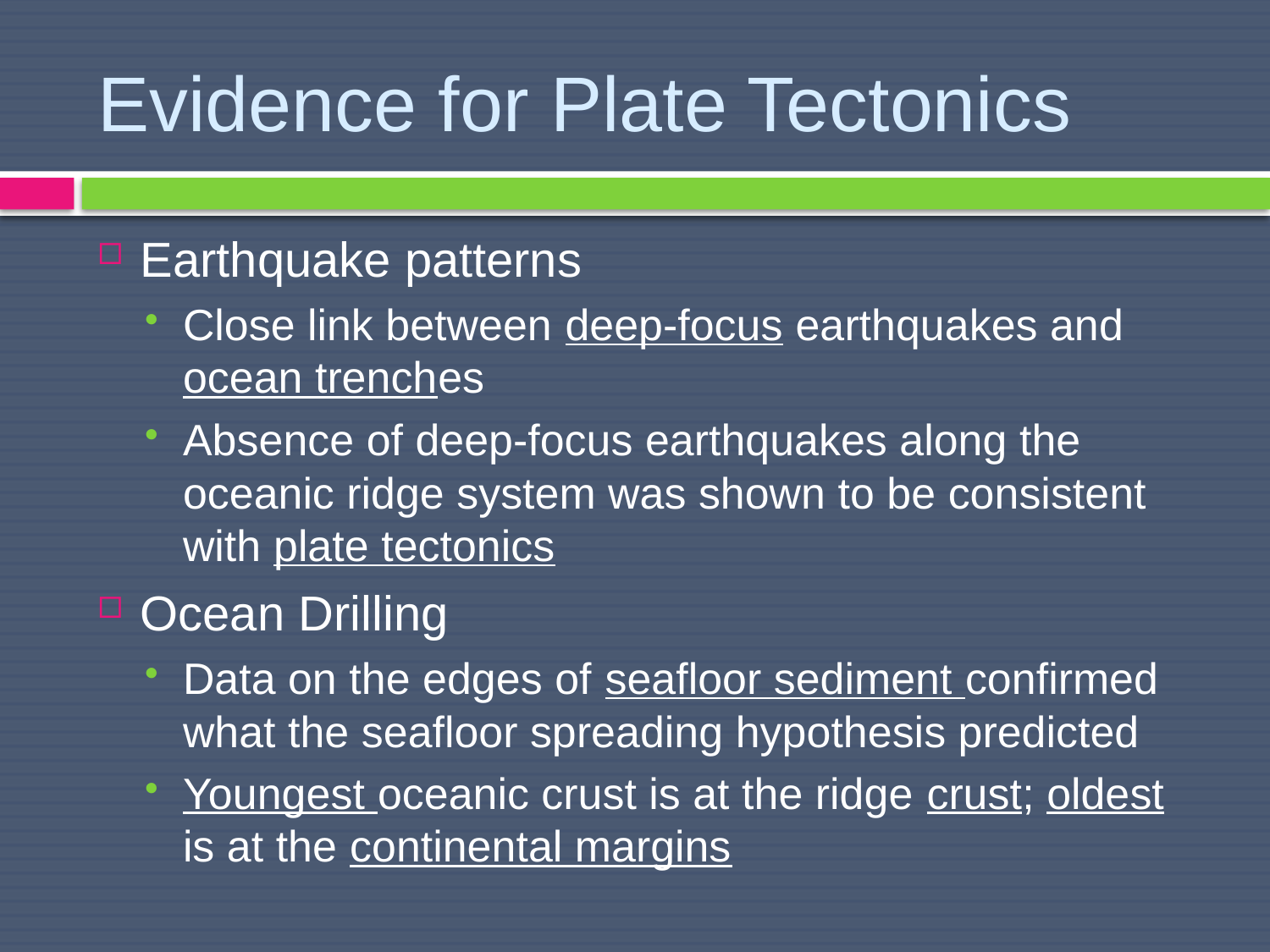

# Evidence for Plate Tectonics
Earthquake patterns
Close link between deep-focus earthquakes and ocean trenches
Absence of deep-focus earthquakes along the oceanic ridge system was shown to be consistent with plate tectonics
Ocean Drilling
Data on the edges of seafloor sediment confirmed what the seafloor spreading hypothesis predicted
Youngest oceanic crust is at the ridge crust; oldest is at the continental margins